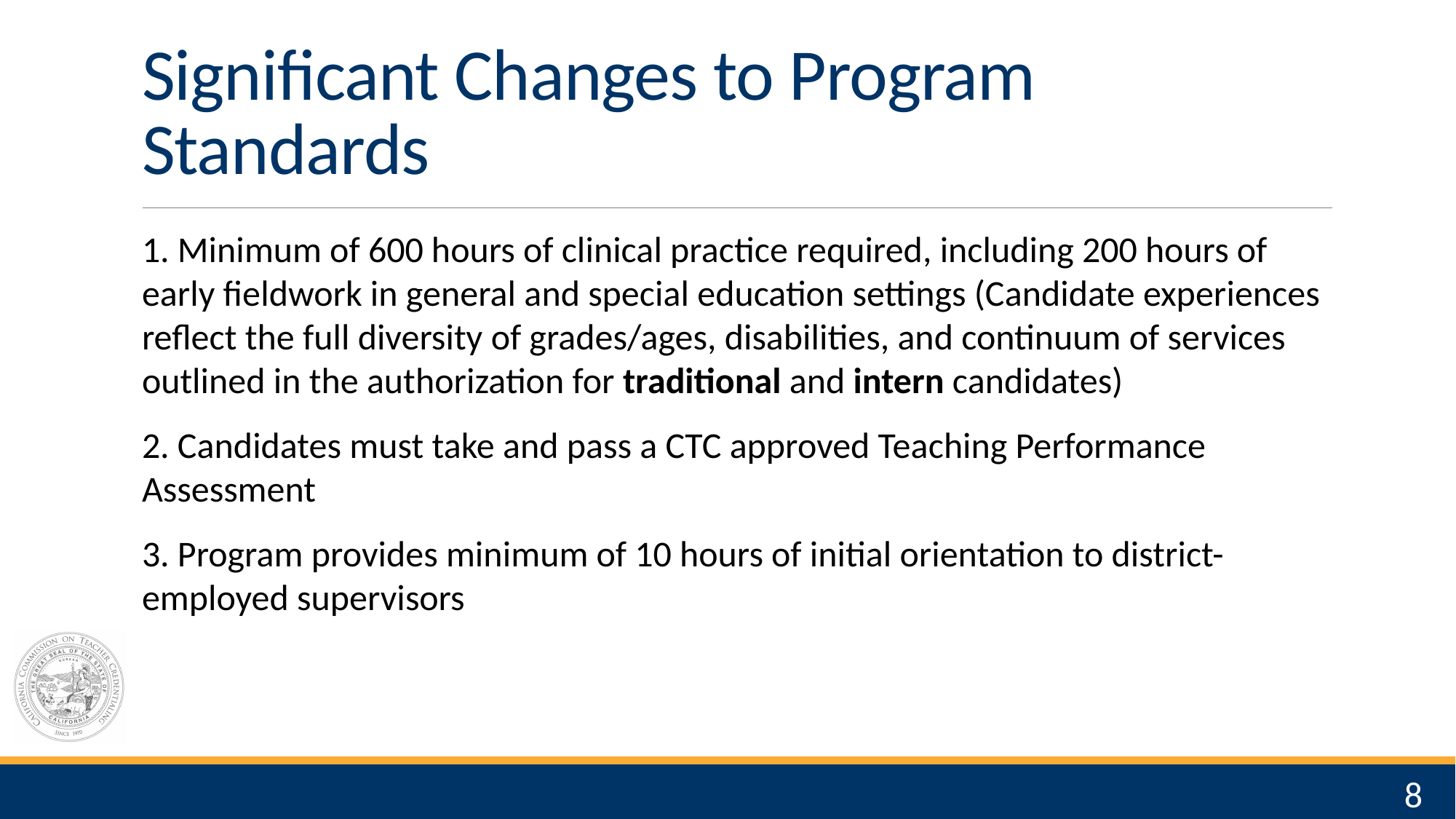

# Significant Changes to Program Standards
1. Minimum of 600 hours of clinical practice required, including 200 hours of early fieldwork in general and special education settings (Candidate experiences reflect the full diversity of grades/ages, disabilities, and continuum of services outlined in the authorization for traditional and intern candidates)
2. Candidates must take and pass a CTC approved Teaching Performance Assessment
3. Program provides minimum of 10 hours of initial orientation to district-    employed supervisors

8